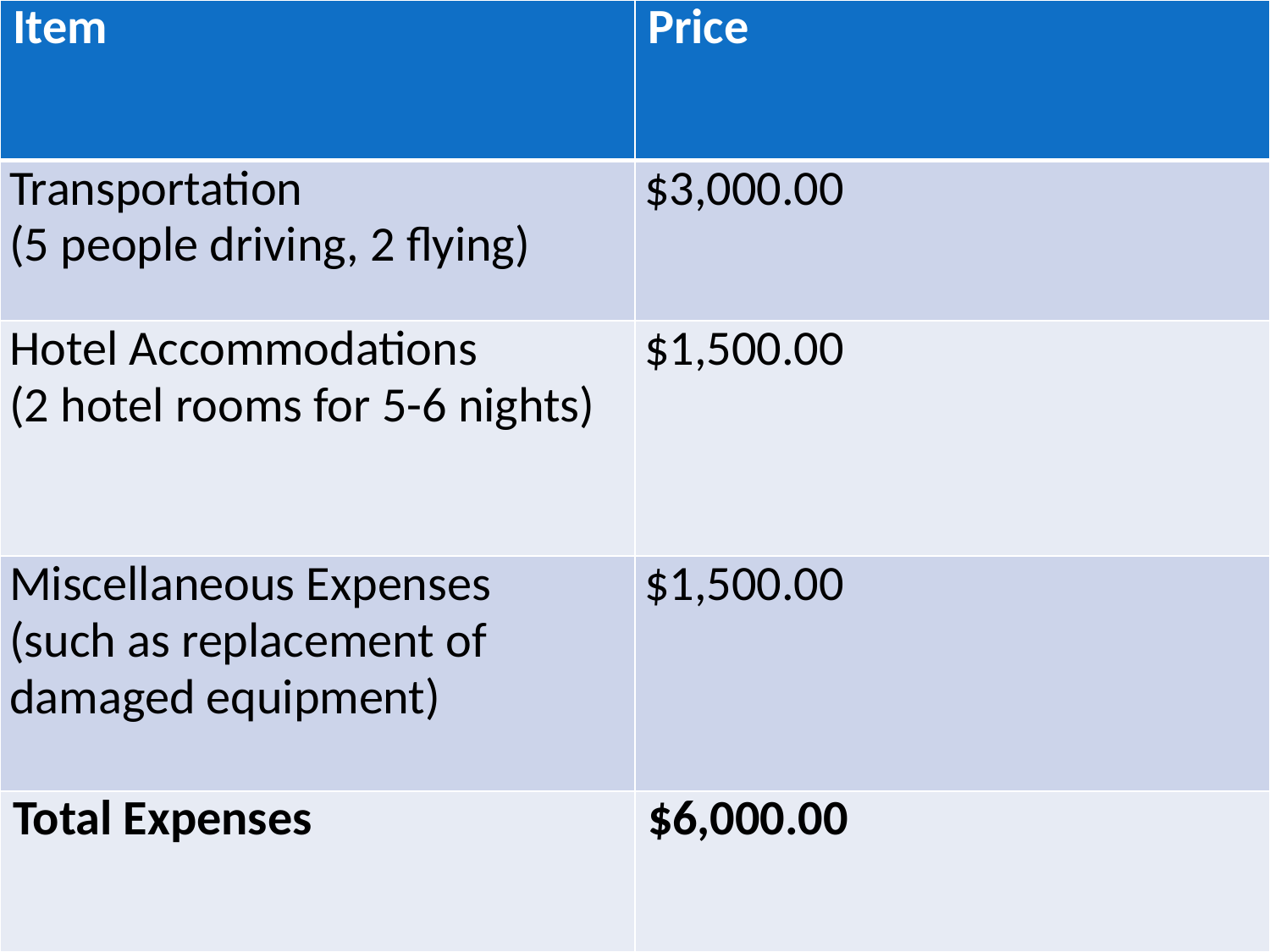

| Item | Price |
| --- | --- |
| Transportation (5 people driving, 2 flying) | $3,000.00 |
| Hotel Accommodations (2 hotel rooms for 5-6 nights) | $1,500.00 |
| Miscellaneous Expenses (such as replacement of damaged equipment) | $1,500.00 |
| Total Expenses | $6,000.00 |
38